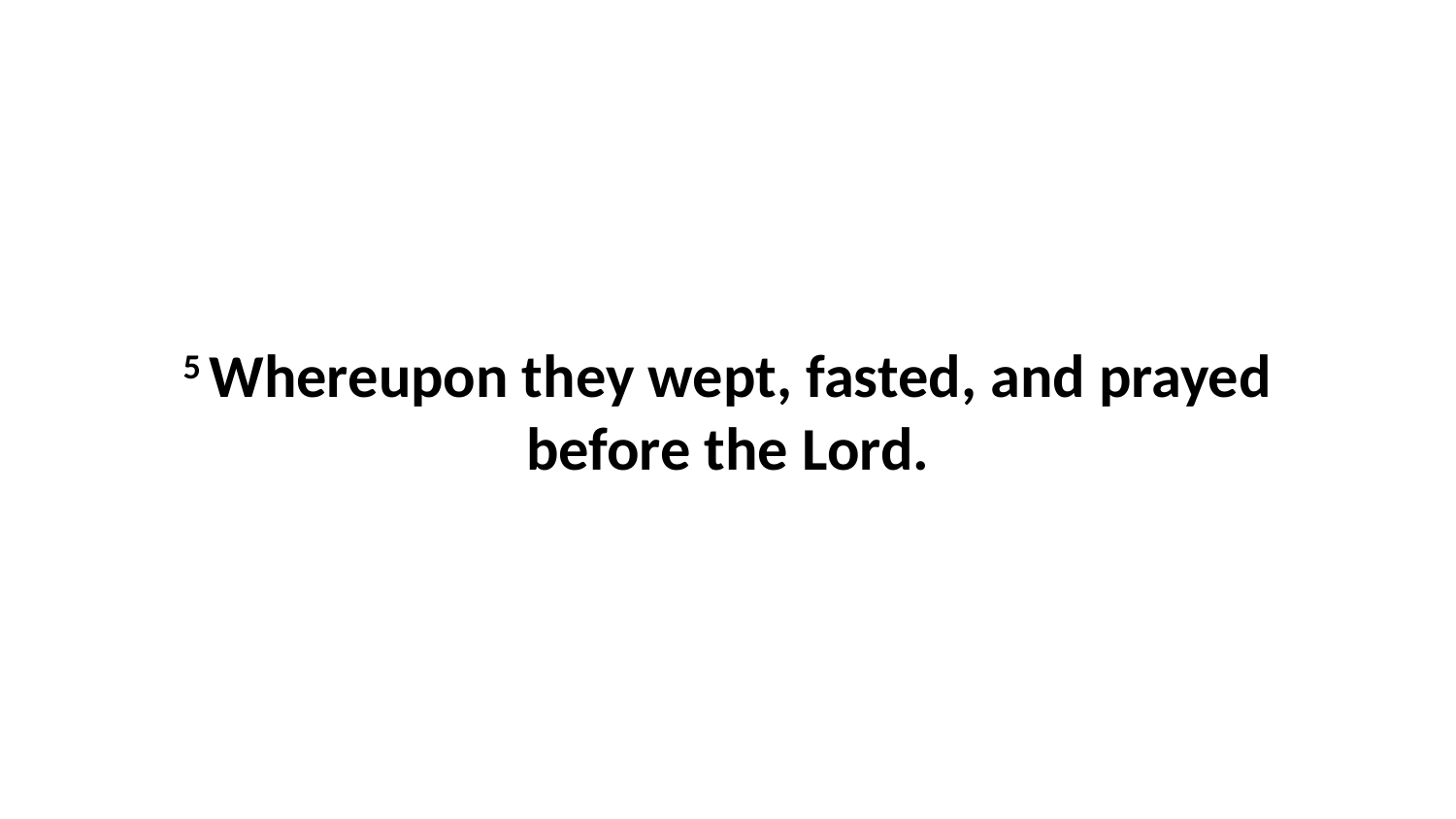

5 Whereupon they wept, fasted, and prayed before the Lord.